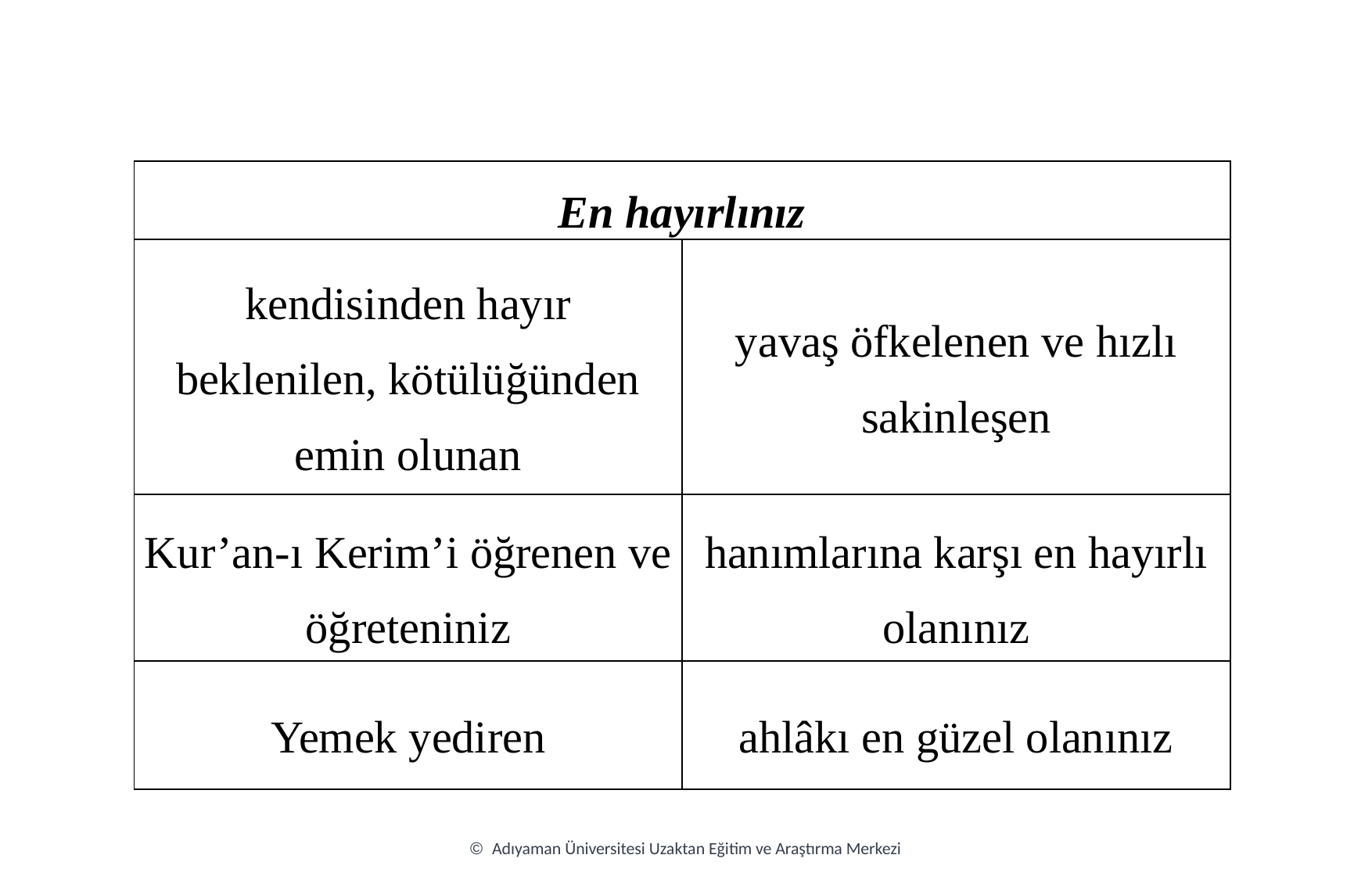

| En hayırlınız |  |
| --- | --- |
| kendisinden hayır beklenilen, kötülüğünden emin olunan | yavaş öfkelenen ve hızlı sakinleşen |
| Kur’an-ı Kerim’i öğrenen ve öğreteniniz | hanımlarına karşı en hayırlı olanınız |
| Yemek yediren | ahlâkı en güzel olanınız |

©  Adıyaman Üniversitesi Uzaktan Eğitim ve Araştırma Merkezi